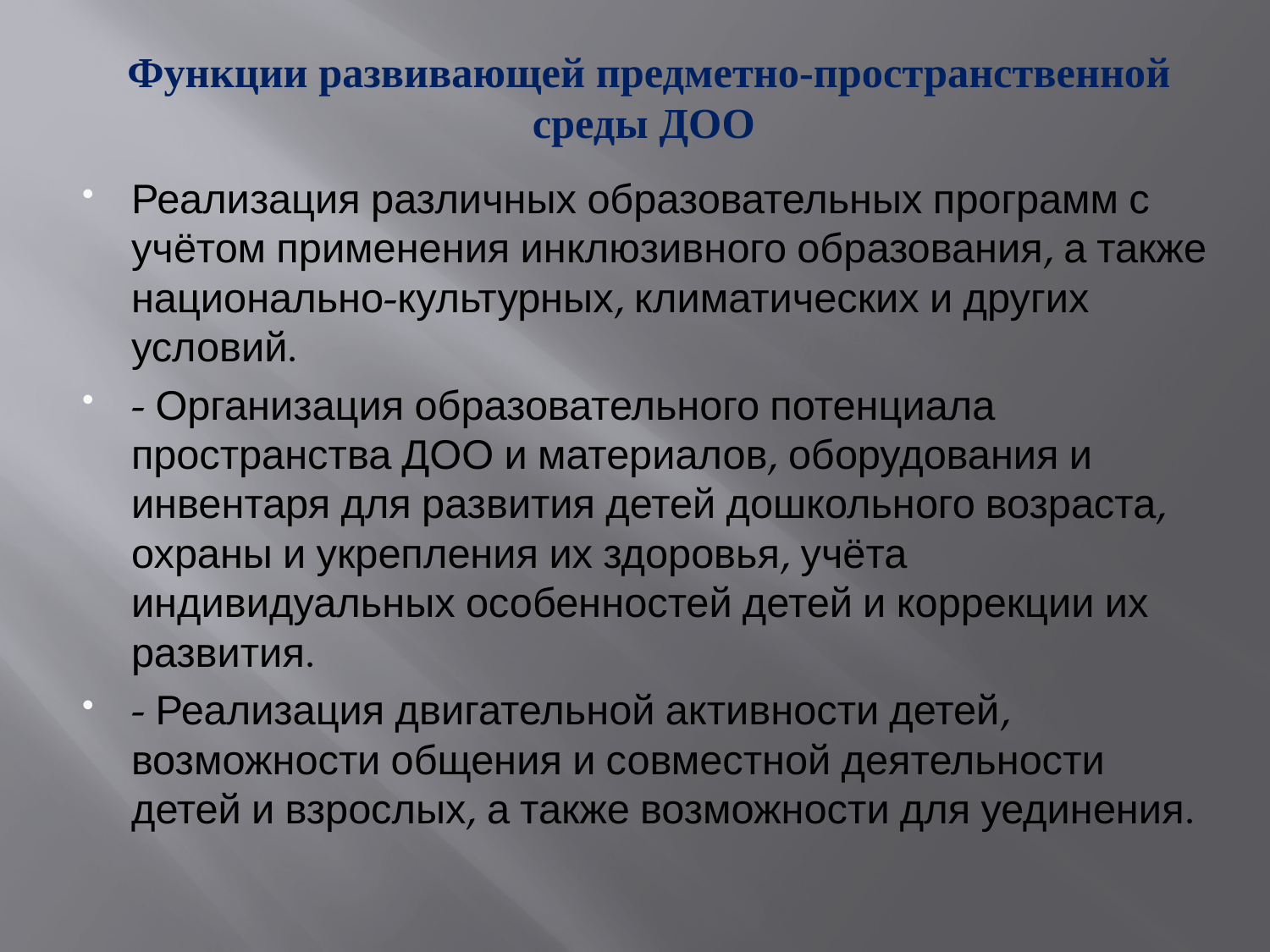

# Функции развивающей предметно-пространственной среды ДОО
Реализация различных образовательных программ с учётом применения инклюзивного образования, а также национально-культурных, климатических и других условий.
- Организация образовательного потенциала пространства ДОО и материалов, оборудования и инвентаря для развития детей дошкольного возраста, охраны и укрепления их здоровья, учёта индивидуальных особенностей детей и коррекции их развития.
- Реализация двигательной активности детей, возможности общения и совместной деятельности детей и взрослых, а также возможности для уединения.